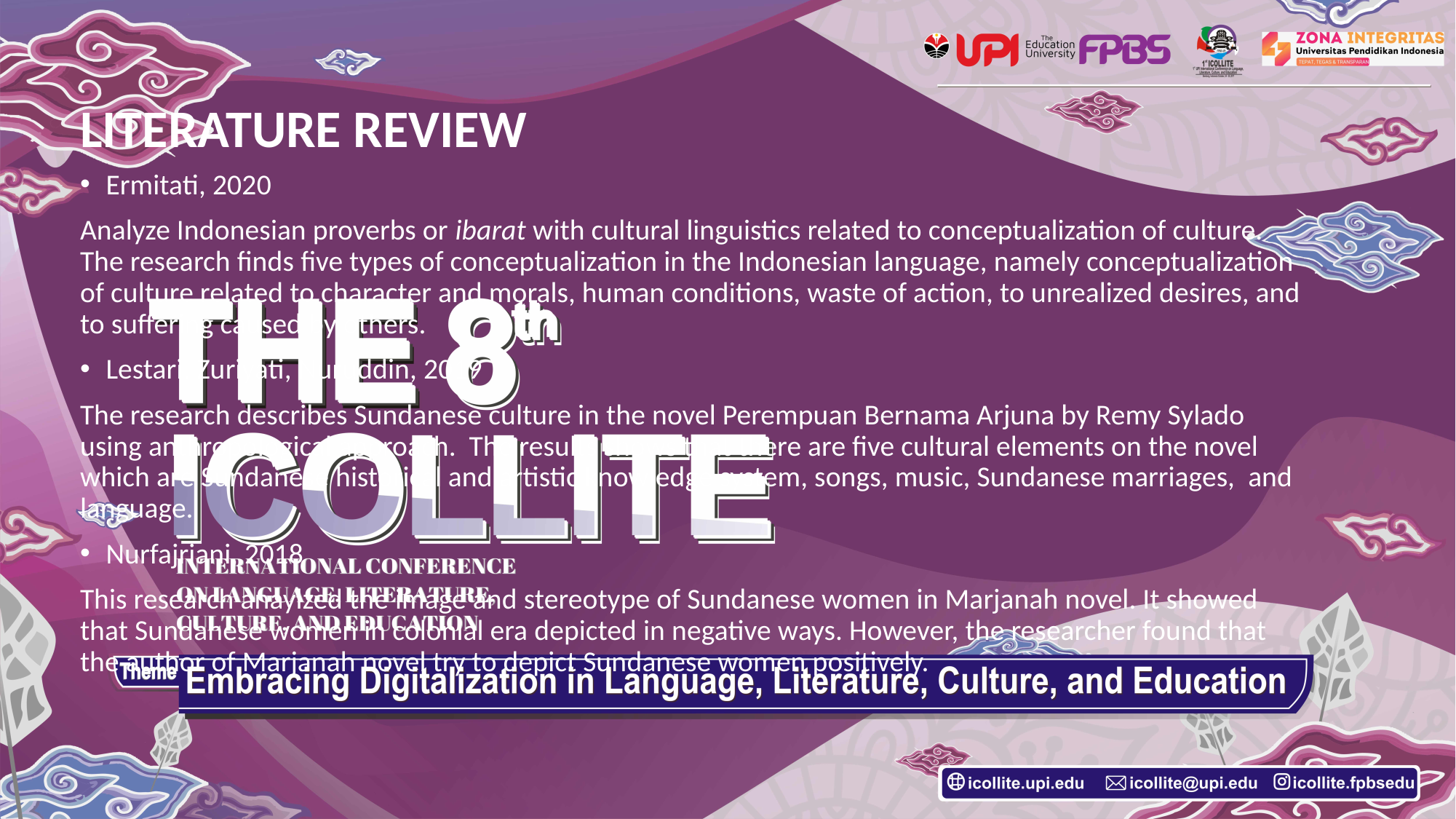

# LITERATURE REVIEW
Ermitati, 2020
Analyze Indonesian proverbs or ibarat with cultural linguistics related to conceptualization of culture. The research finds five types of conceptualization in the Indonesian language, namely conceptualization of culture related to character and morals, human conditions, waste of action, to unrealized desires, and to suffering caused by others.
Lestari, Zuriyati, Nuruddin, 2019
The research describes Sundanese culture in the novel Perempuan Bernama Arjuna by Remy Sylado using anthropological approach.  The results shows that there are five cultural elements on the novel which are Sundanese historical and artistic knowledge system, songs, music, Sundanese marriages,  and   language.
Nurfajriani, 2018
This research anaylzed the image and stereotype of Sundanese women in Marjanah novel. It showed that Sundanese women in colonial era depicted in negative ways. However, the researcher found that the author of Marjanah novel try to depict Sundanese women positively.